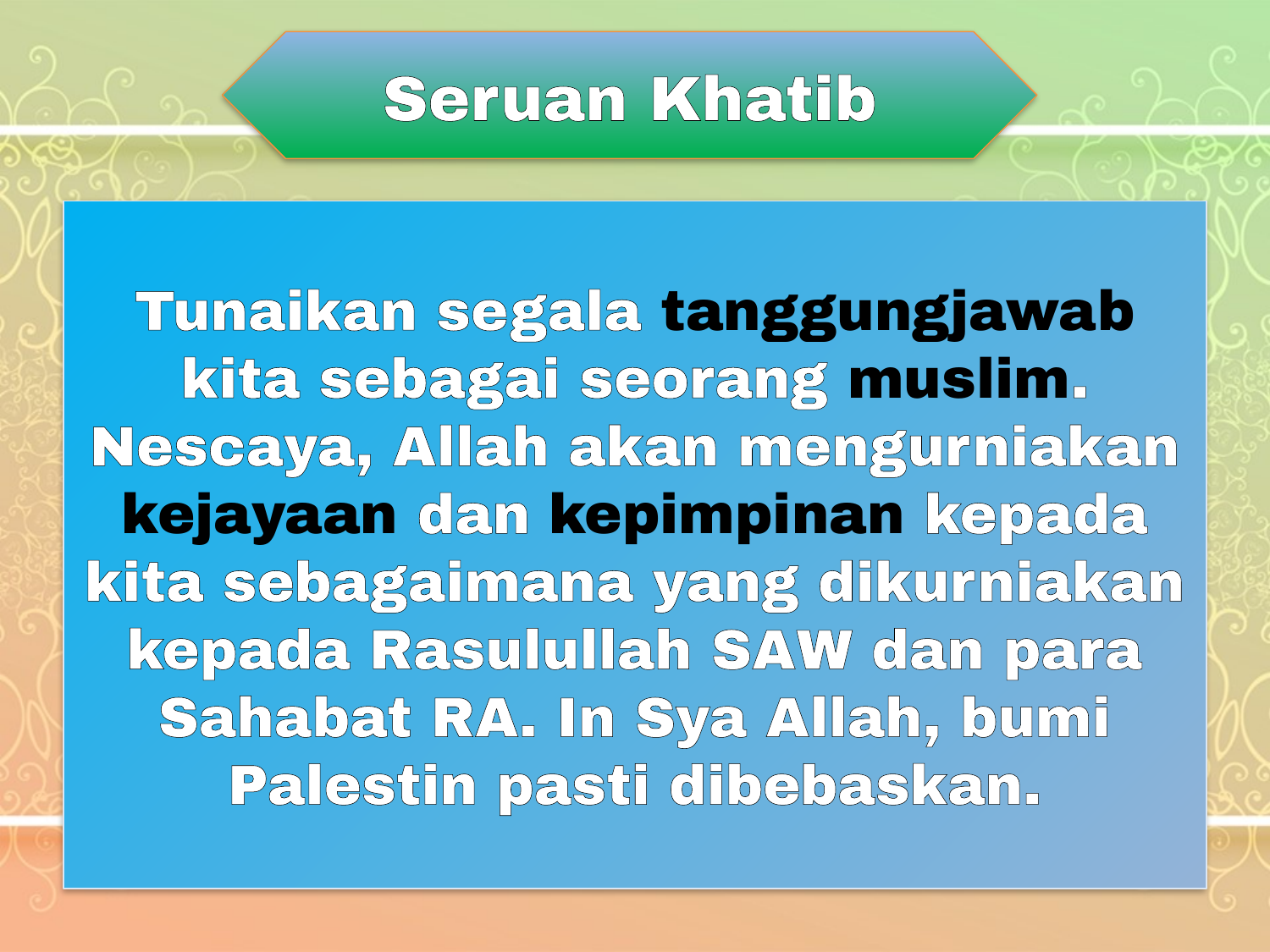

Seruan Khatib
Tunaikan segala tanggungjawab kita sebagai seorang muslim. Nescaya, Allah akan mengurniakan kejayaan dan kepimpinan kepada kita sebagaimana yang dikurniakan kepada Rasulullah SAW dan para Sahabat RA. In Sya Allah, bumi Palestin pasti dibebaskan.